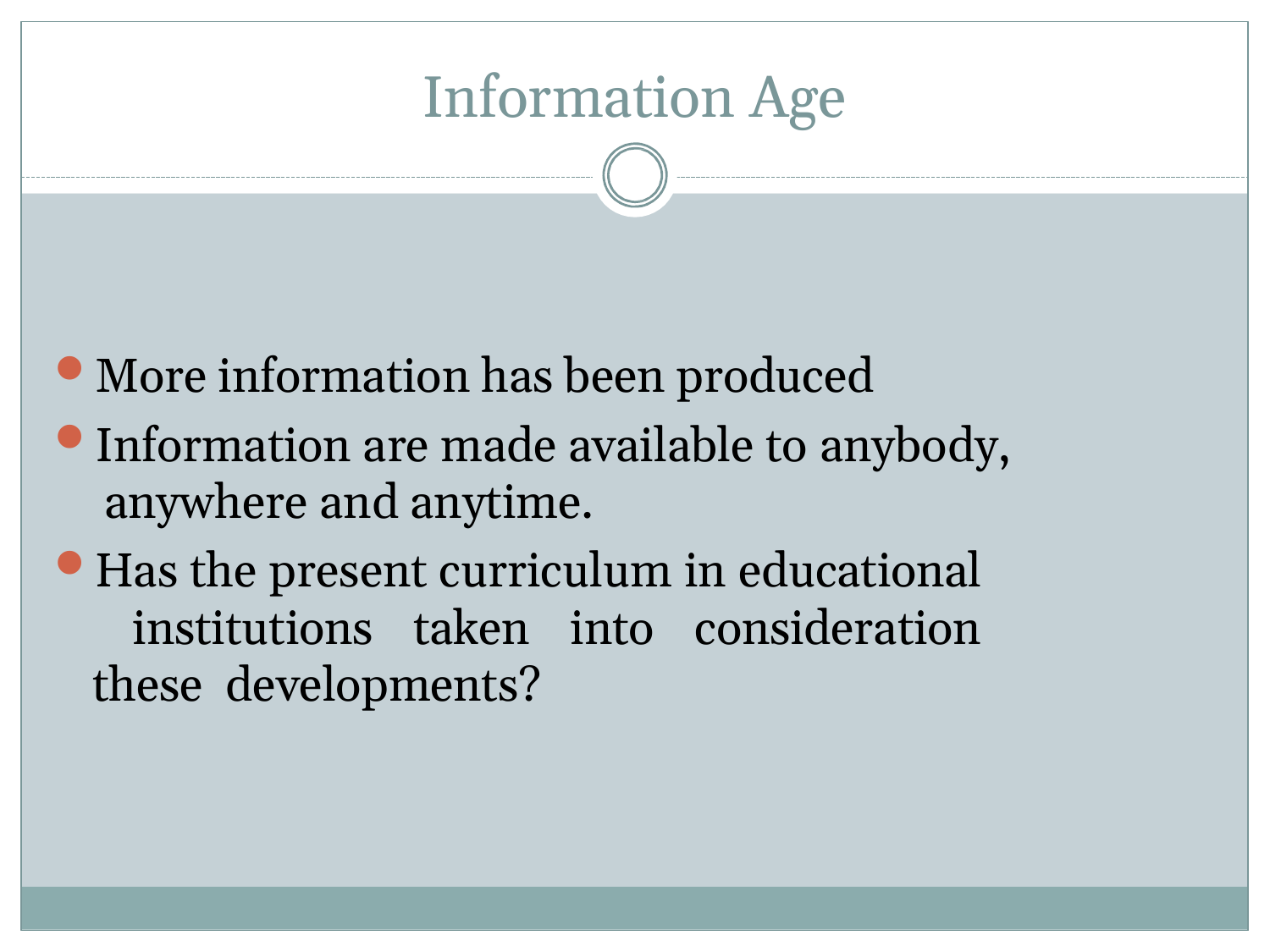

# Information Age
More information has been produced
Information are made available to anybody,  anywhere and anytime.
Has the present curriculum in educational  institutions taken into consideration these  developments?